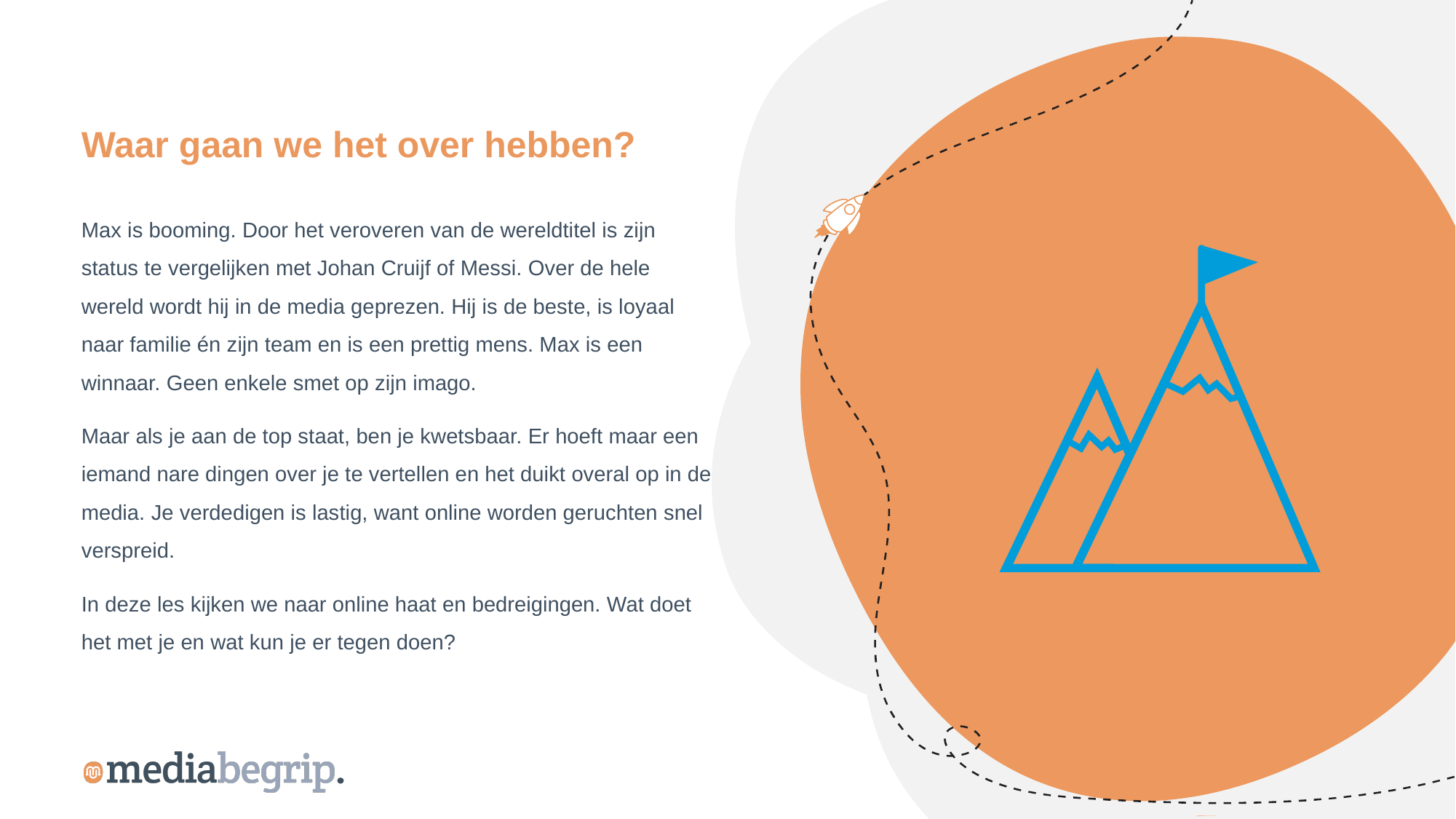

Waar gaan we het over hebben?
Max is booming. Door het veroveren van de wereldtitel is zijn status te vergelijken met Johan Cruijf of Messi. Over de hele wereld wordt hij in de media geprezen. Hij is de beste, is loyaal naar familie én zijn team en is een prettig mens. Max is een winnaar. Geen enkele smet op zijn imago.
Maar als je aan de top staat, ben je kwetsbaar. Er hoeft maar een iemand nare dingen over je te vertellen en het duikt overal op in de media. Je verdedigen is lastig, want online worden geruchten snel verspreid.
In deze les kijken we naar online haat en bedreigingen. Wat doet het met je en wat kun je er tegen doen?